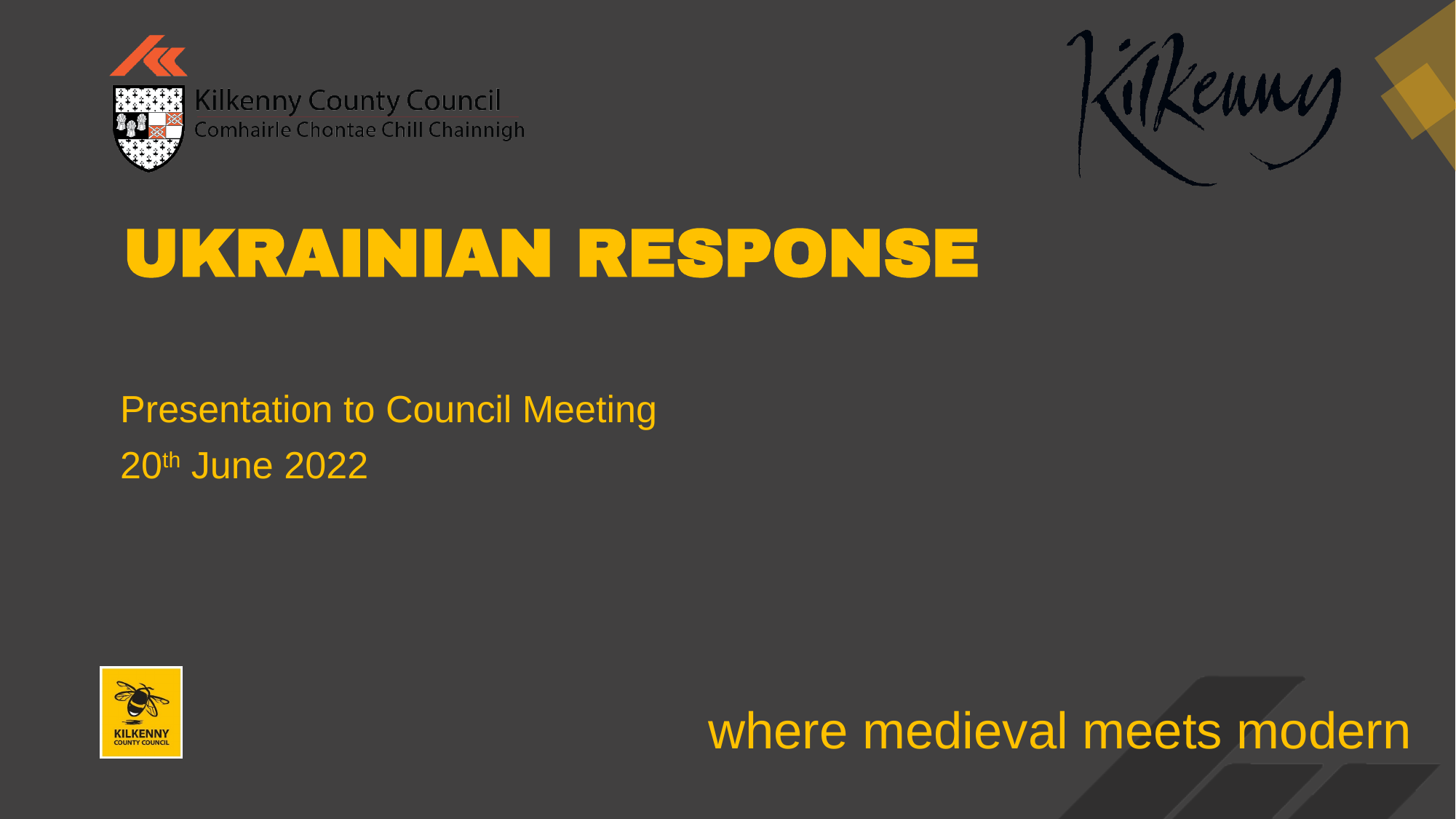

UKRAINIAN RESPONSE
Presentation to Council Meeting
20th June 2022